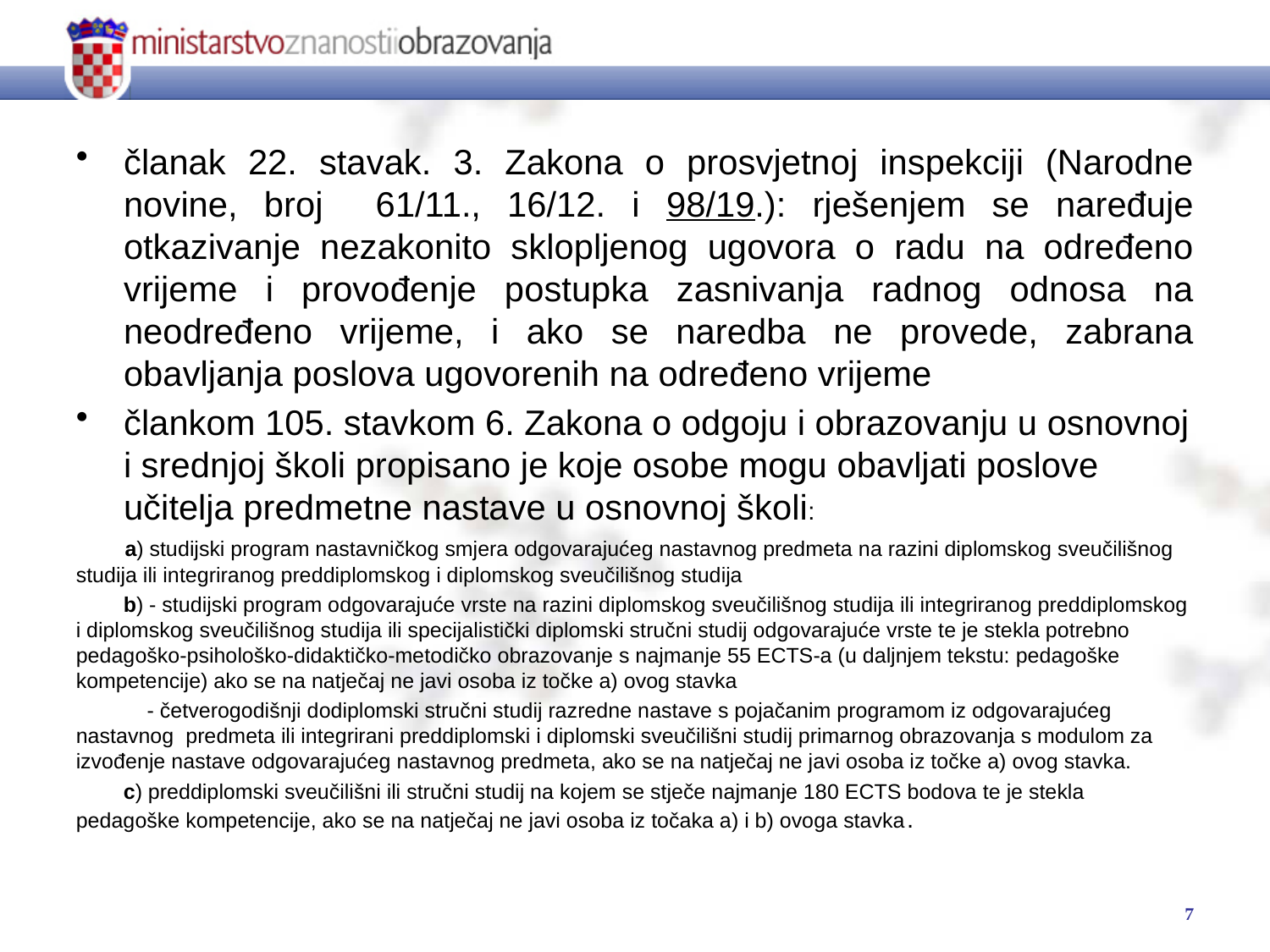

#
članak 22. stavak. 3. Zakona o prosvjetnoj inspekciji (Narodne novine, broj  61/11., 16/12. i 98/19.): rješenjem se naređuje otkazivanje nezakonito sklopljenog ugovora o radu na određeno vrijeme i provođenje postupka zasnivanja radnog odnosa na neodređeno vrijeme, i ako se naredba ne provede, zabrana obavljanja poslova ugovorenih na određeno vrijeme
člankom 105. stavkom 6. Zakona o odgoju i obrazovanju u osnovnoj i srednjoj školi propisano je koje osobe mogu obavljati poslove učitelja predmetne nastave u osnovnoj školi:
       a) studijski program nastavničkog smjera odgovarajućeg nastavnog predmeta na razini diplomskog sveučilišnog  studija ili integriranog preddiplomskog i diplomskog sveučilišnog studija
        b) - studijski program odgovarajuće vrste na razini diplomskog sveučilišnog studija ili integriranog preddiplomskog i diplomskog sveučilišnog studija ili specijalistički diplomski stručni studij odgovarajuće vrste te je stekla potrebno pedagoško-psihološko-didaktičko-metodičko obrazovanje s najmanje 55 ECTS-a (u daljnjem tekstu: pedagoške kompetencije) ako se na natječaj ne javi osoba iz točke a) ovog stavka
            - četverogodišnji dodiplomski stručni studij razredne nastave s pojačanim programom iz odgovarajućeg nastavnog  predmeta ili integrirani preddiplomski i diplomski sveučilišni studij primarnog obrazovanja s modulom za izvođenje nastave odgovarajućeg nastavnog predmeta, ako se na natječaj ne javi osoba iz točke a) ovog stavka.
        c) preddiplomski sveučilišni ili stručni studij na kojem se stječe najmanje 180 ECTS bodova te je stekla pedagoške kompetencije, ako se na natječaj ne javi osoba iz točaka a) i b) ovoga stavka.

7